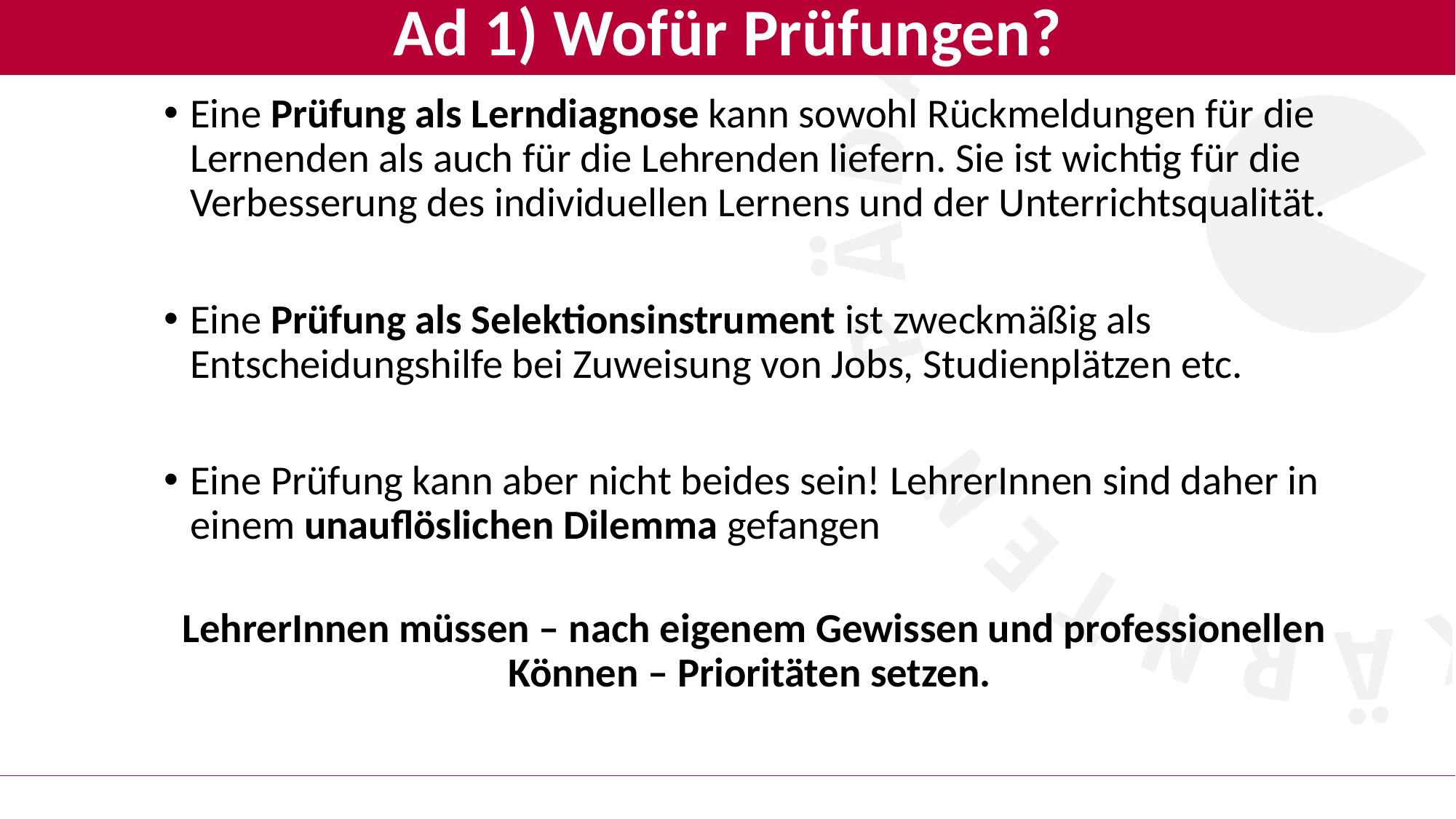

# Ad 1) Wofür Prüfungen?
Eine Prüfung als Lerndiagnose kann sowohl Rückmeldungen für die Lernenden als auch für die Lehrenden liefern. Sie ist wichtig für die Verbesserung des individuellen Lernens und der Unterrichtsqualität.

Eine Prüfung als Selektionsinstrument ist zweckmäßig als Entscheidungshilfe bei Zuweisung von Jobs, Studienplätzen etc.

Eine Prüfung kann aber nicht beides sein! LehrerInnen sind daher in einem unauflöslichen Dilemma gefangen

LehrerInnen müssen – nach eigenem Gewissen und professionellen Können – Prioritäten setzen.